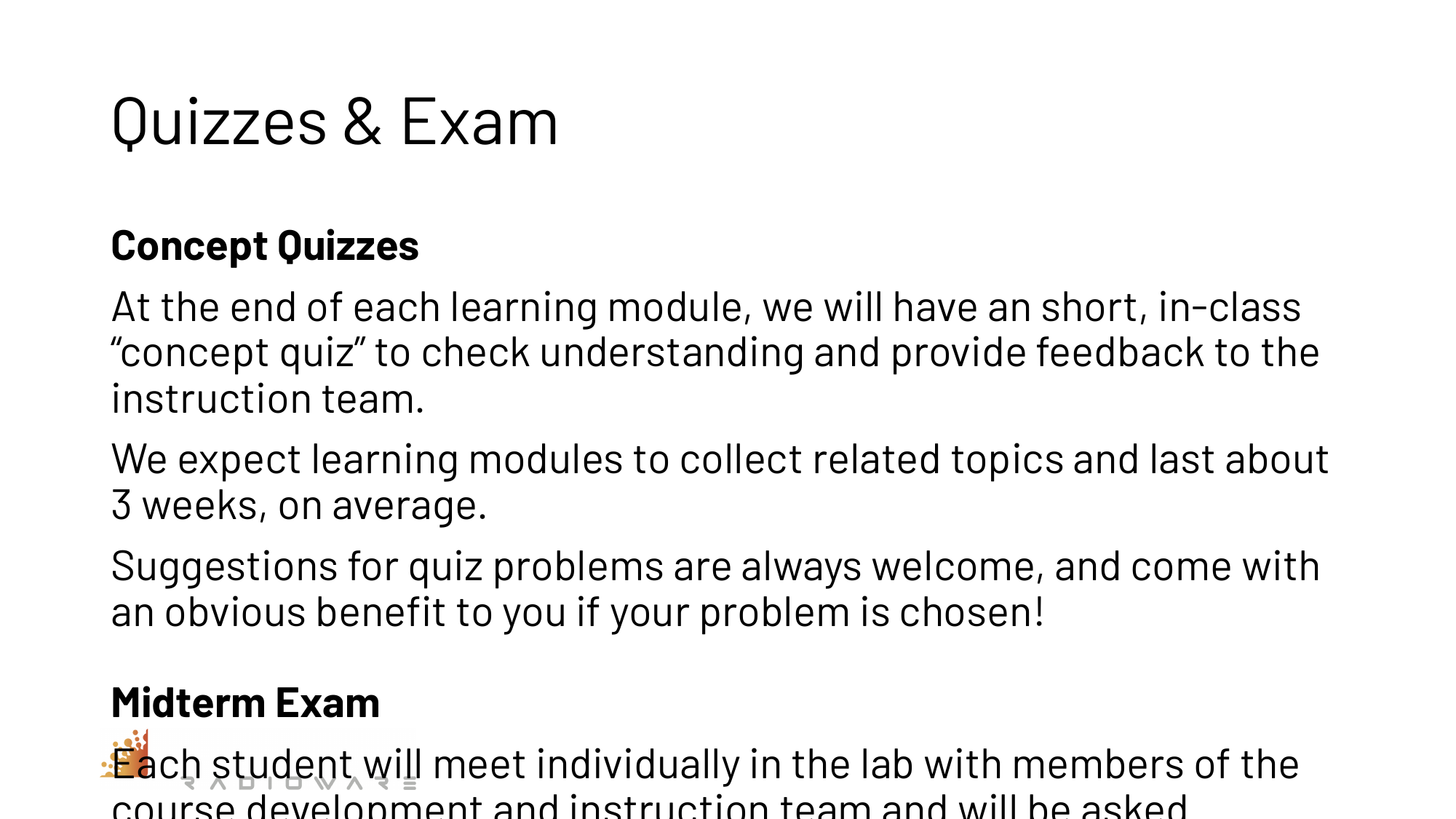

# Quizzes & Exam
Concept Quizzes
At the end of each learning module, we will have an short, in-class “concept quiz” to check understanding and provide feedback to the instruction team.
We expect learning modules to collect related topics and last about 3 weeks, on average.
Suggestions for quiz problems are always welcome, and come with an obvious benefit to you if your problem is chosen!
Midterm Exam
Each student will meet individually in the lab with members of the course development and instruction team and will be asked questions about assembling a functioning communications system using the lab kit. They will be evaluated on their understanding, methods, and anticipated success. Students should also be prepared to address questions about lecture topics covered up to the date of the midterm exam.
We anticipate scheduling the midterm exams during the lab sections the week of March 2-6, 2026, just before Mid-Semester Break.
This exam is designed to ensure that each student (outside of a group dynamic) is absorbing the course concepts and becoming proficient in the lab setting.